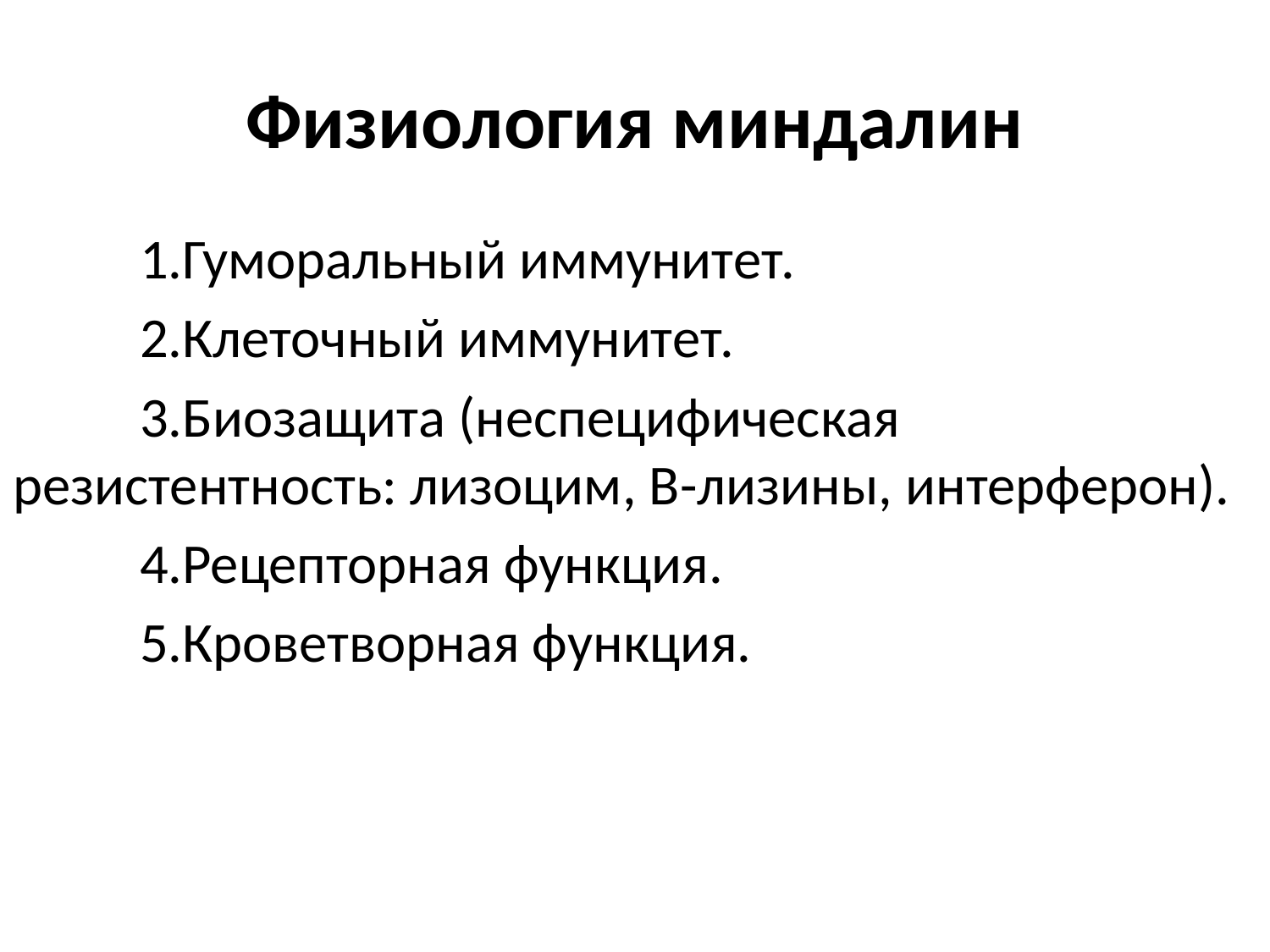

# Физиология миндалин
	1.Гуморальный иммунитет.
	2.Клеточный иммунитет.
	3.Биозащита (неспецифическая резистентность: лизоцим, В-лизины, интерферон).
	4.Рецепторная функция.
	5.Кроветворная функция.